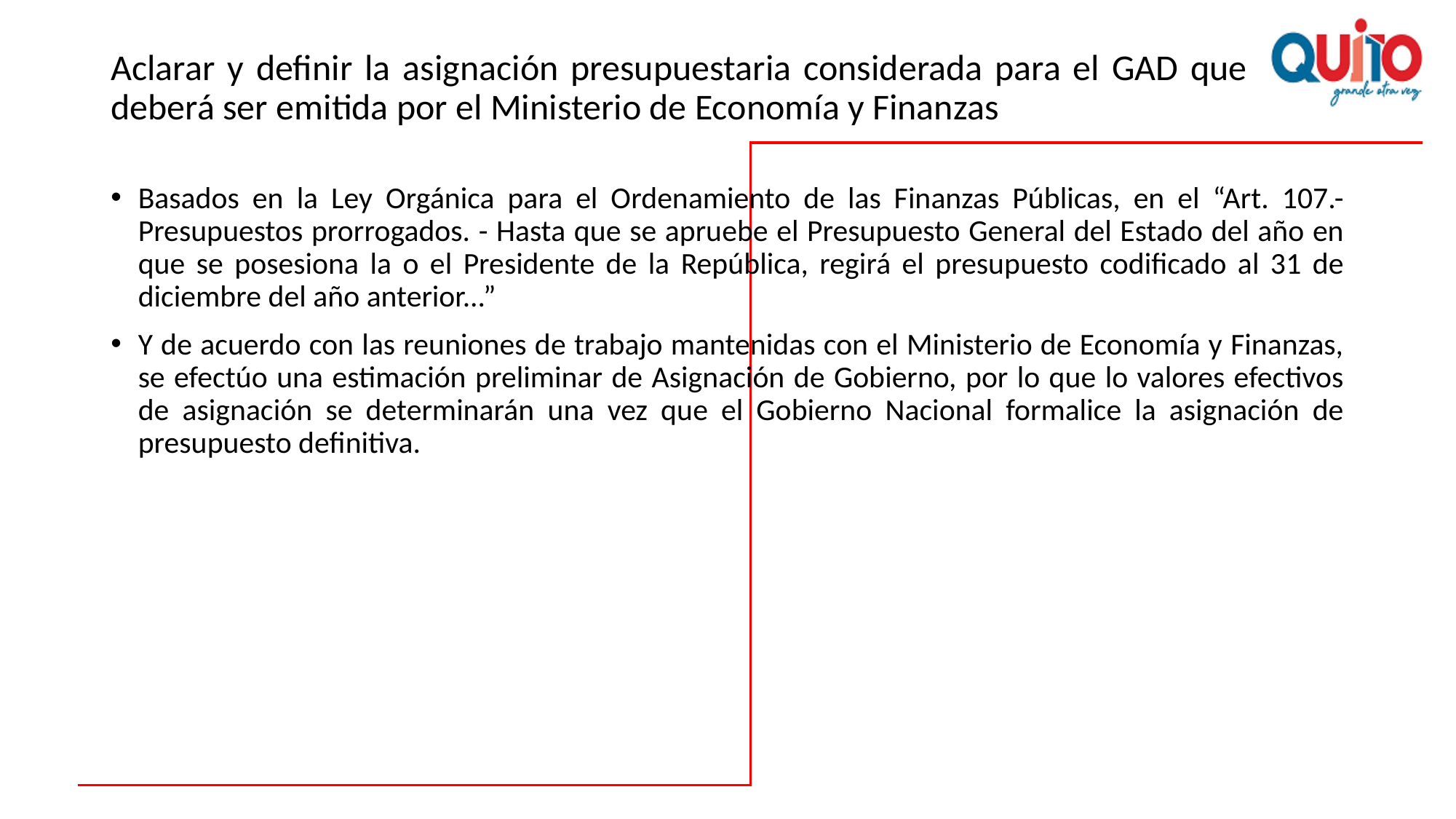

# Aclarar y definir la asignación presupuestaria considerada para el GAD que deberá ser emitida por el Ministerio de Economía y Finanzas

Basados en la Ley Orgánica para el Ordenamiento de las Finanzas Públicas, en el “Art. 107.- Presupuestos prorrogados. - Hasta que se apruebe el Presupuesto General del Estado del año en que se posesiona la o el Presidente de la República, regirá el presupuesto codificado al 31 de diciembre del año anterior...”
Y de acuerdo con las reuniones de trabajo mantenidas con el Ministerio de Economía y Finanzas, se efectúo una estimación preliminar de Asignación de Gobierno, por lo que lo valores efectivos de asignación se determinarán una vez que el Gobierno Nacional formalice la asignación de presupuesto definitiva.